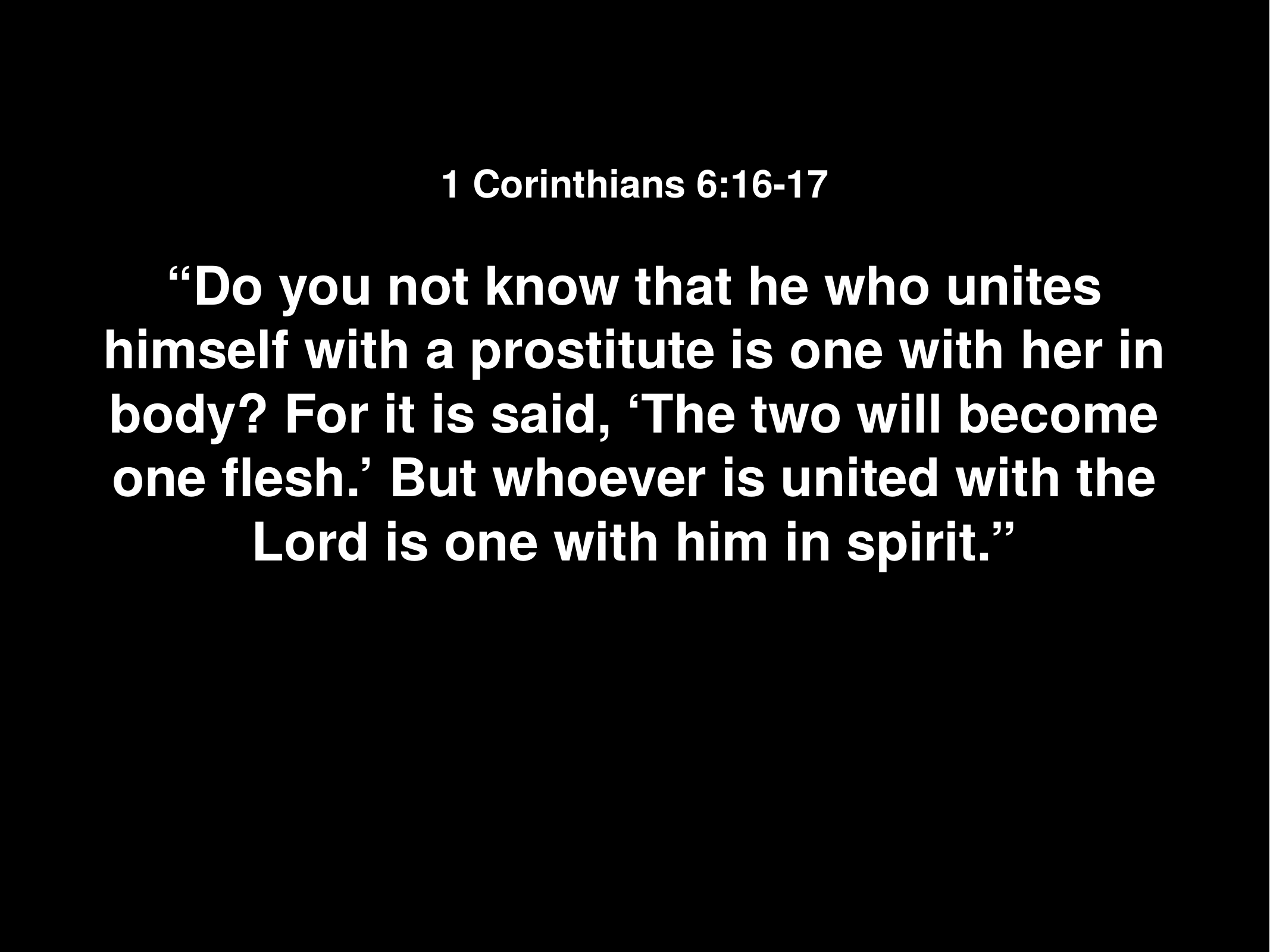

1 Corinthians 6:16-17

“Do you not know that he who unites himself with a prostitute is one with her in body? For it is said, ‘The two will become one flesh.’ But whoever is united with the Lord is one with him in spirit.”